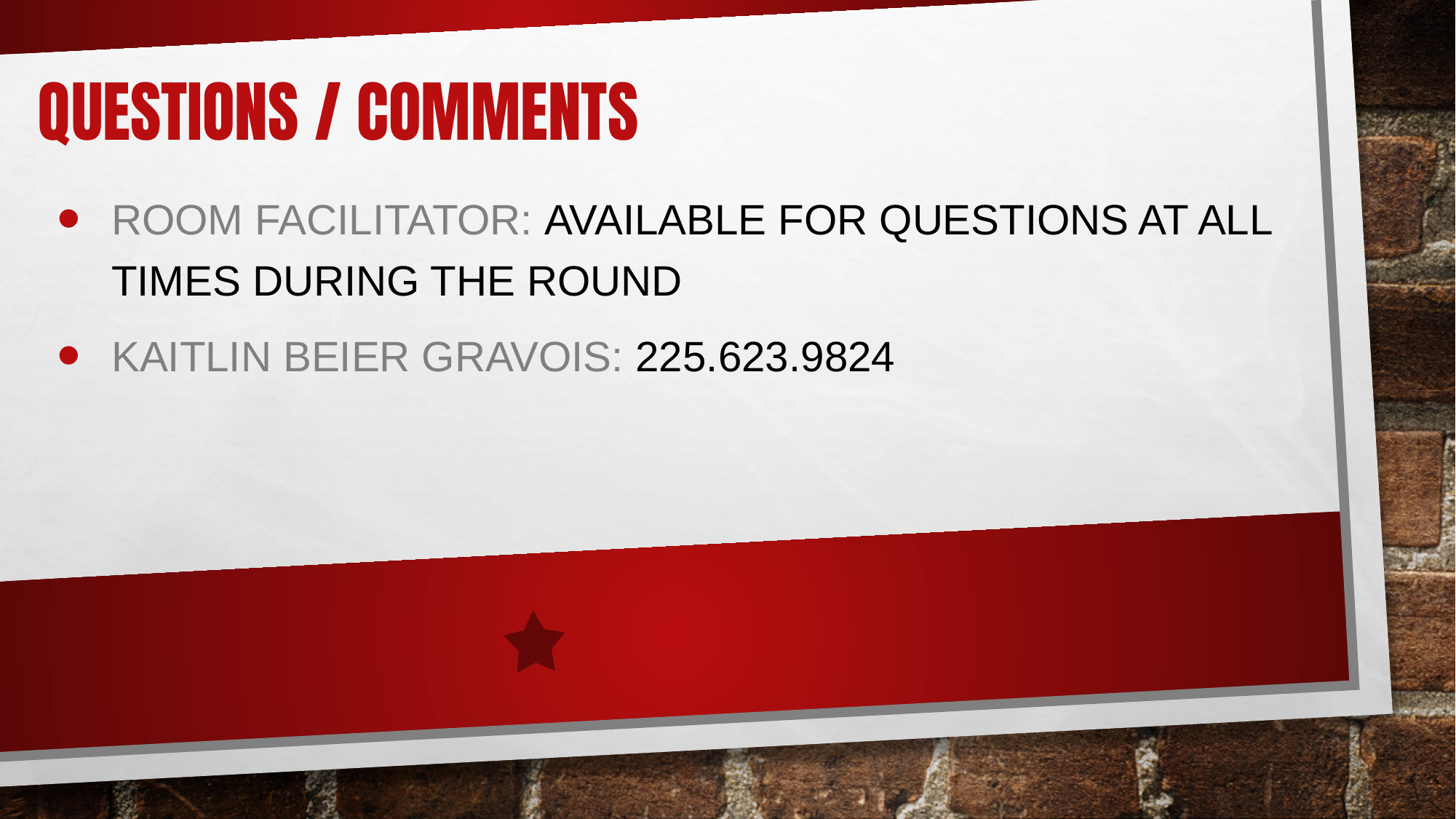

Questions / Comments
Room Facilitator: Available for questions at all times during the round
Kaitlin beier gravois: 225.623.9824